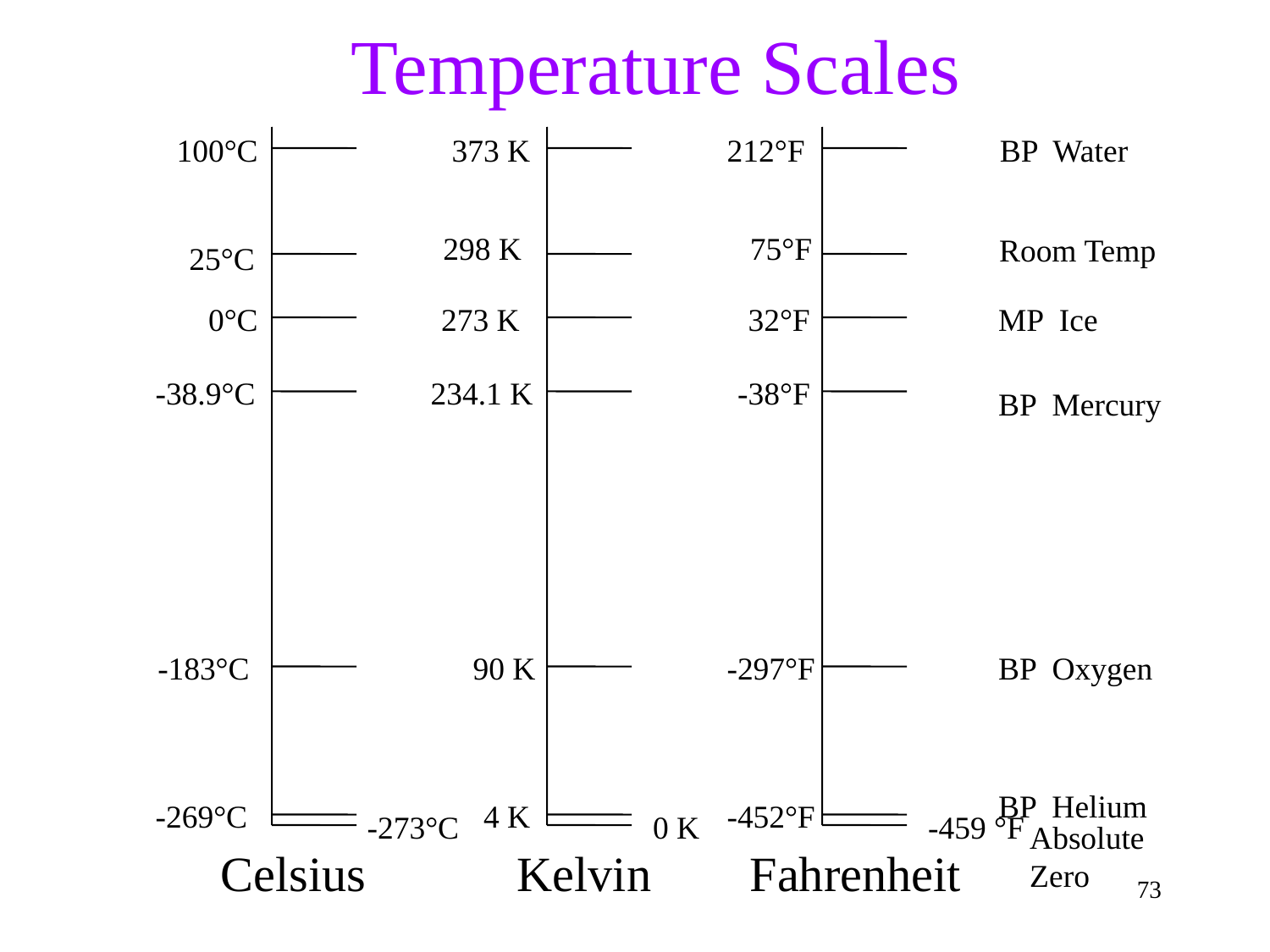

# Temperature Scales
100°C
373 K
212°F
BP  Water

298 K
75°F
Room Temp
25°C

0°C
273 K
32°F
MP  Ice

-38.9°C
234.1 K
-38°F
BP  Mercury
-183°C
90 K
-297°F
BP  Oxygen
BP  Helium
-269°C
4 K
-452°F
-273°C
0 K
-459 °F
Absolute
Zero
Celsius
Kelvin
Fahrenheit
73